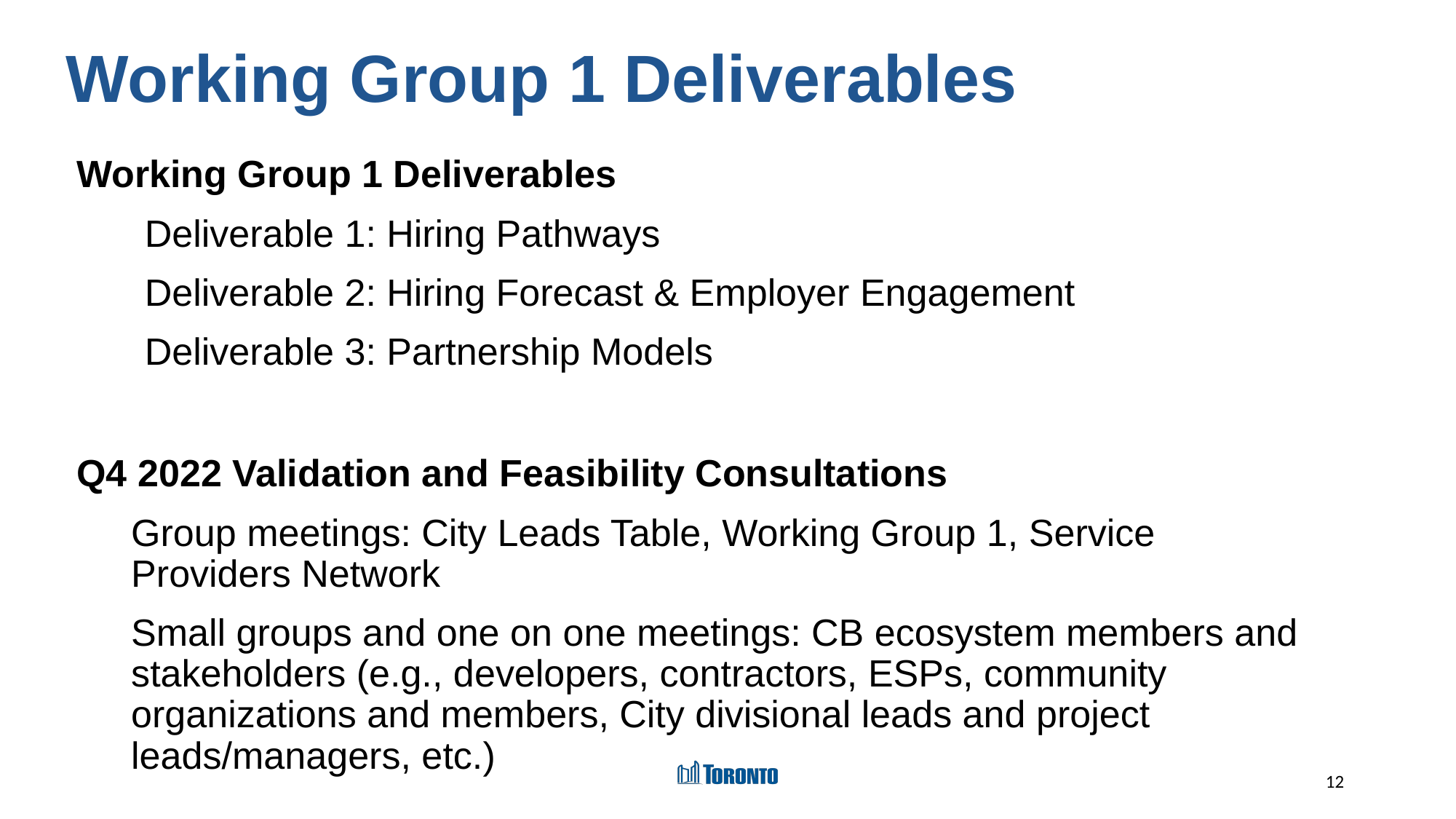

# Working Group 1 Deliverables
Working Group 1 Deliverables
Deliverable 1: Hiring Pathways
Deliverable 2: Hiring Forecast & Employer Engagement
Deliverable 3: Partnership Models

Q4 2022 Validation and Feasibility Consultations
Group meetings: City Leads Table, Working Group 1, Service Providers Network
Small groups and one on one meetings: CB ecosystem members and stakeholders (e.g., developers, contractors, ESPs, community organizations and members, City divisional leads and project leads/managers, etc.)
12